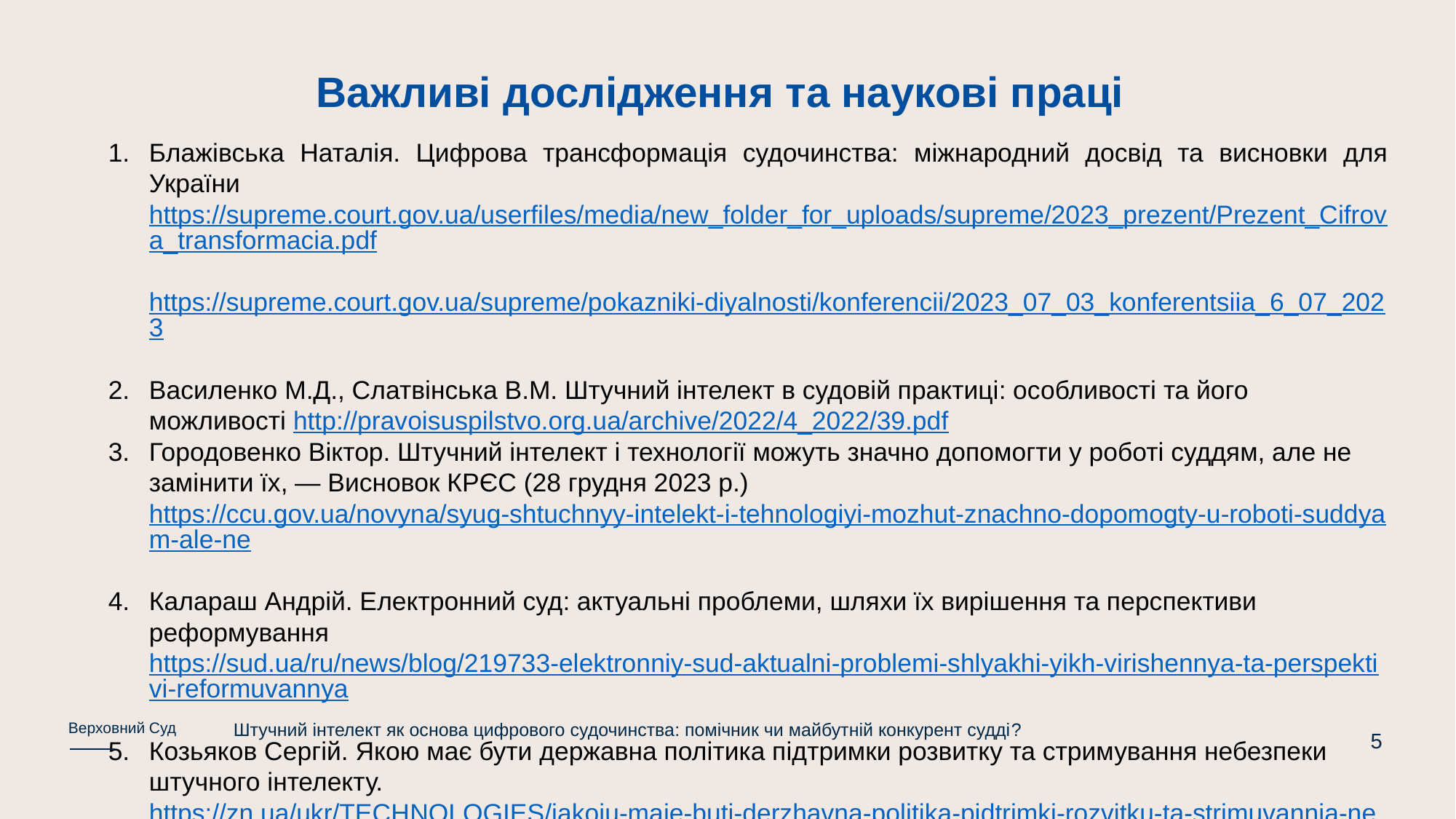

# Важливі дослідження та наукові праці
Блажівська Наталія. Цифрова трансформація судочинства: міжнародний досвід та висновки для України https://supreme.court.gov.ua/userfiles/media/new_folder_for_uploads/supreme/2023_prezent/Prezent_Cifrova_transformacia.pdf https://supreme.court.gov.ua/supreme/pokazniki-diyalnosti/konferencii/2023_07_03_konferentsiia_6_07_2023
Василенко М.Д., Слатвінська В.М. Штучний інтелект в судовій практиці: особливості та його можливості http://pravoisuspilstvo.org.ua/archive/2022/4_2022/39.pdf
Городовенко Віктор. Штучний інтелект і технології можуть значно допомогти у роботі суддям, але не замінити їх, — Висновок КРЄС (28 грудня 2023 р.) https://ccu.gov.ua/novyna/syug-shtuchnyy-intelekt-i-tehnologiyi-mozhut-znachno-dopomogty-u-roboti-suddyam-ale-ne
Калараш Андрій. Електронний суд: актуальні проблеми, шляхи їх вирішення та перспективи реформування https://sud.ua/ru/news/blog/219733-elektronniy-sud-aktualni-problemi-shlyakhi-yikh-virishennya-ta-perspektivi-reformuvannya
Козьяков Сергій. Якою має бути державна політика підтримки розвитку та стримування небезпеки штучного інтелекту. https://zn.ua/ukr/TECHNOLOGIES/jakoju-maje-buti-derzhavna-politika-pidtrimki-rozvitku-ta-strimuvannja-nebezpeki-shtuchnoho-intelektu.html
Юридичні інновації та стартапи: підручник для бакалаврів за спеціальністю 081 «Право» / КПІ ім. Ігоря Сікорського; колектив авторів: за загальною редакцією В. Ю. Пряміцина. Київ: КПІ ім. Ігоря Сікорського, 2023. 215 с. https://www.scribd.com/document/668080971

Штучний інтелект як основа цифрового судочинства: помічник чи майбутній конкурент судді?
Верховний Суд
5